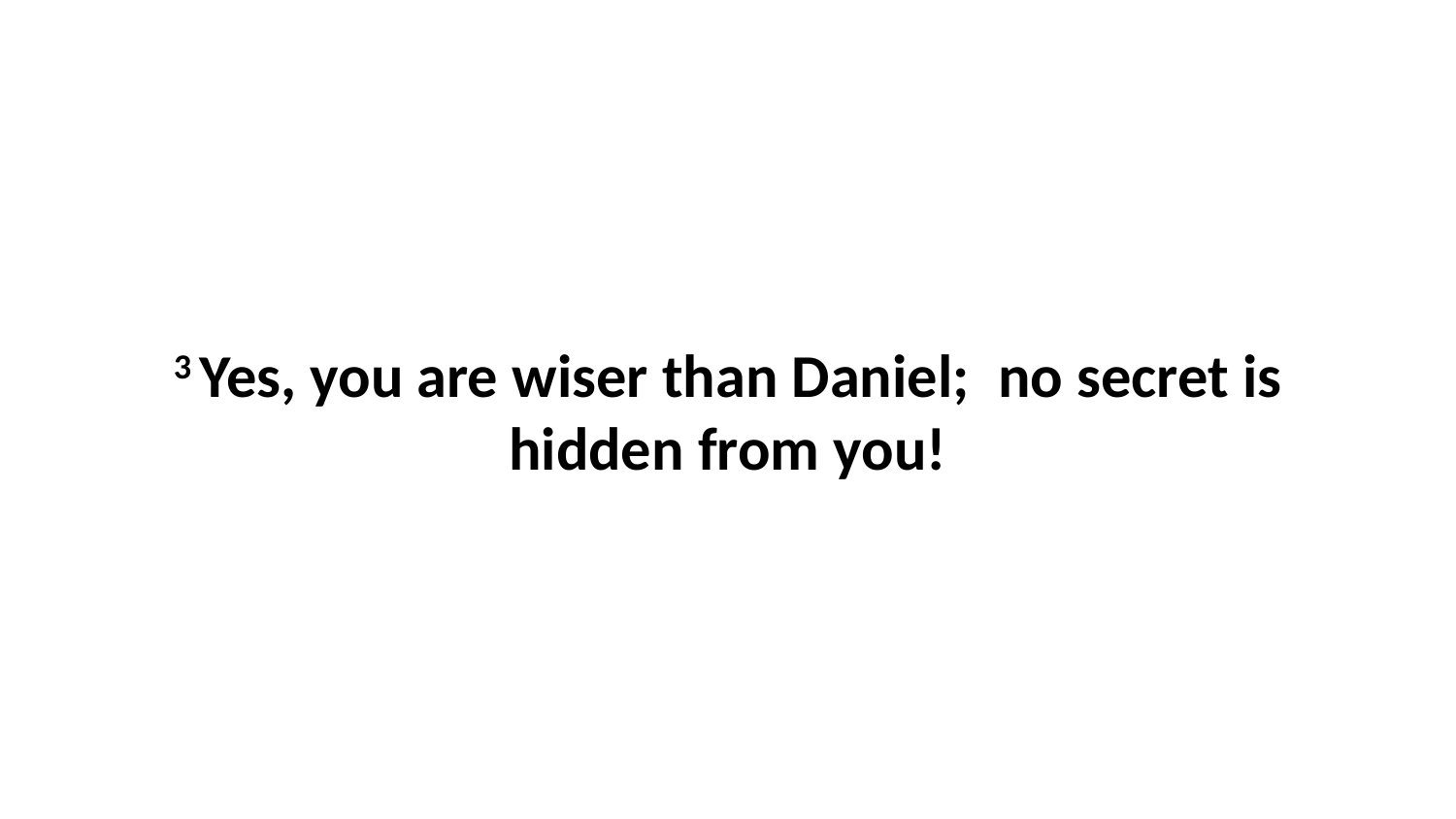

3 Yes, you are wiser than Daniel;  no secret is hidden from you!